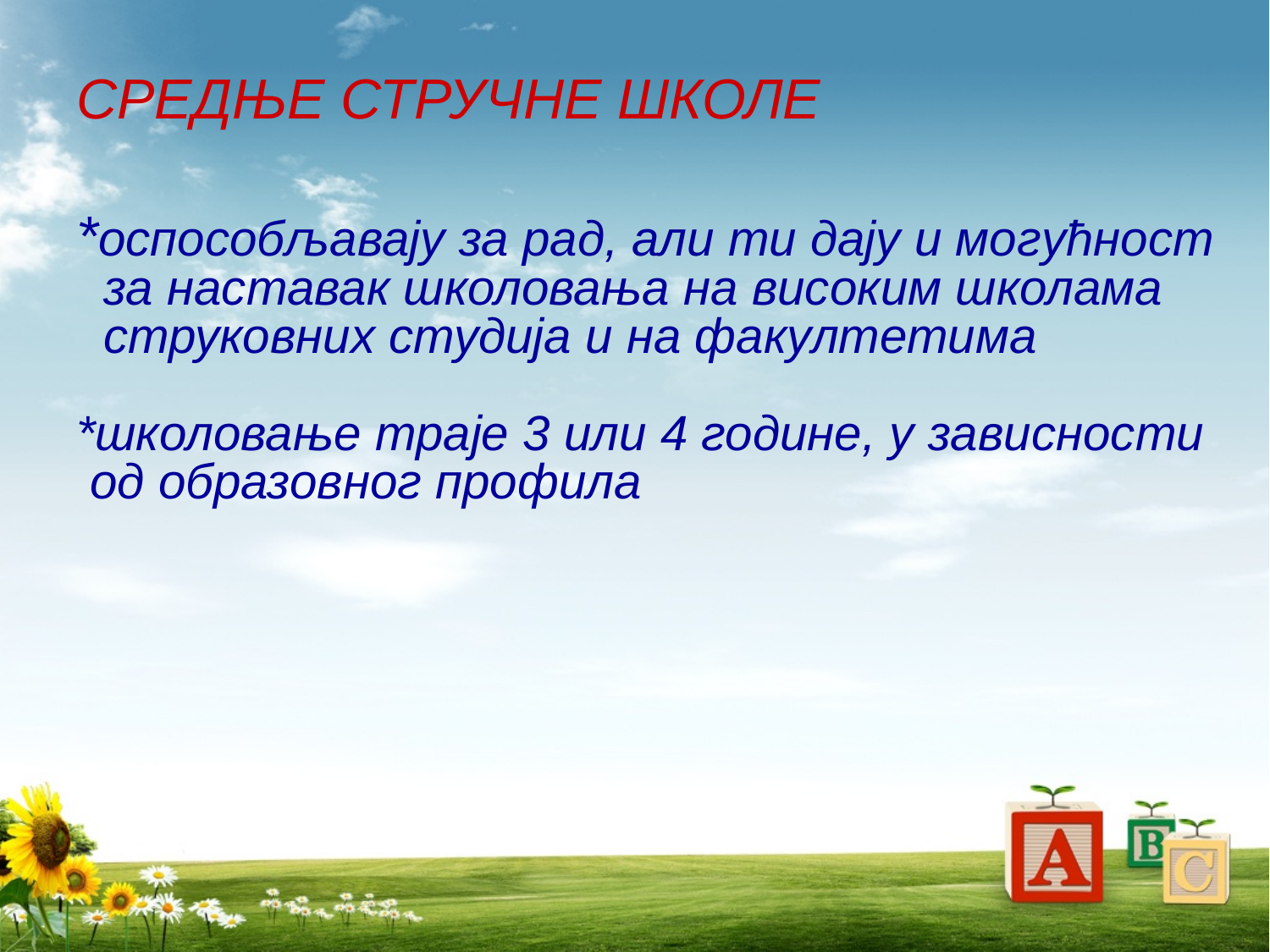

СРЕДЊЕ СТРУЧНЕ ШКОЛЕ

*оспособљавају за рад, али ти дају и могућност
  за наставак школовања на високим школама
  струковних студија и на факултетима

*школовање траје 3 или 4 године, у зависности
 од образовног профила